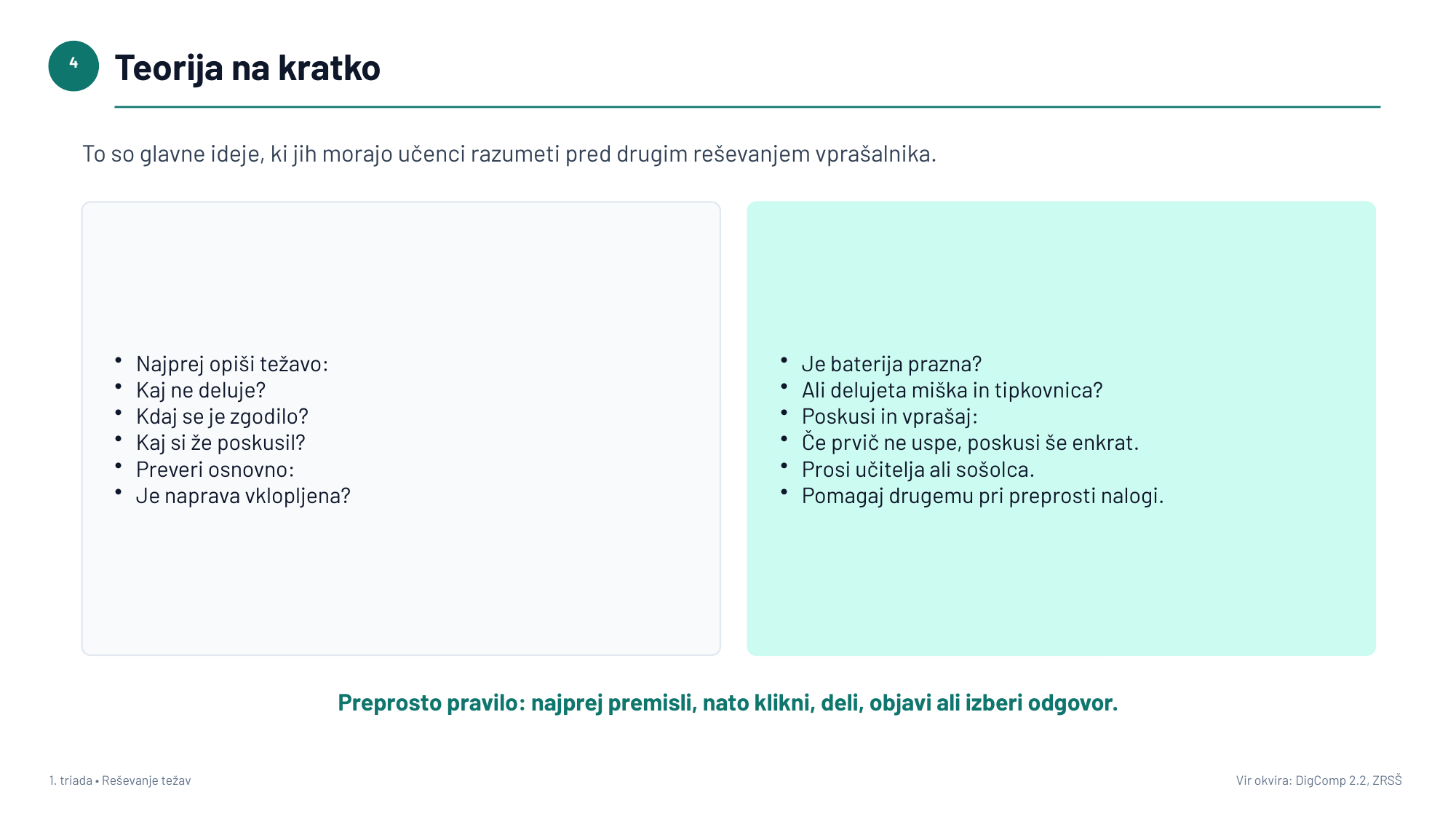

Teorija na kratko

4

To so glavne ideje, ki jih morajo učenci razumeti pred drugim reševanjem vprašalnika.

Najprej opiši težavo:
Kaj ne deluje?
Kdaj se je zgodilo?
Kaj si že poskusil?
Preveri osnovno:
Je naprava vklopljena?
Je baterija prazna?
Ali delujeta miška in tipkovnica?
Poskusi in vprašaj:
Če prvič ne uspe, poskusi še enkrat.
Prosi učitelja ali sošolca.
Pomagaj drugemu pri preprosti nalogi.
Preprosto pravilo: najprej premisli, nato klikni, deli, objavi ali izberi odgovor.
1. triada • Reševanje težav
Vir okvira: DigComp 2.2, ZRSŠ